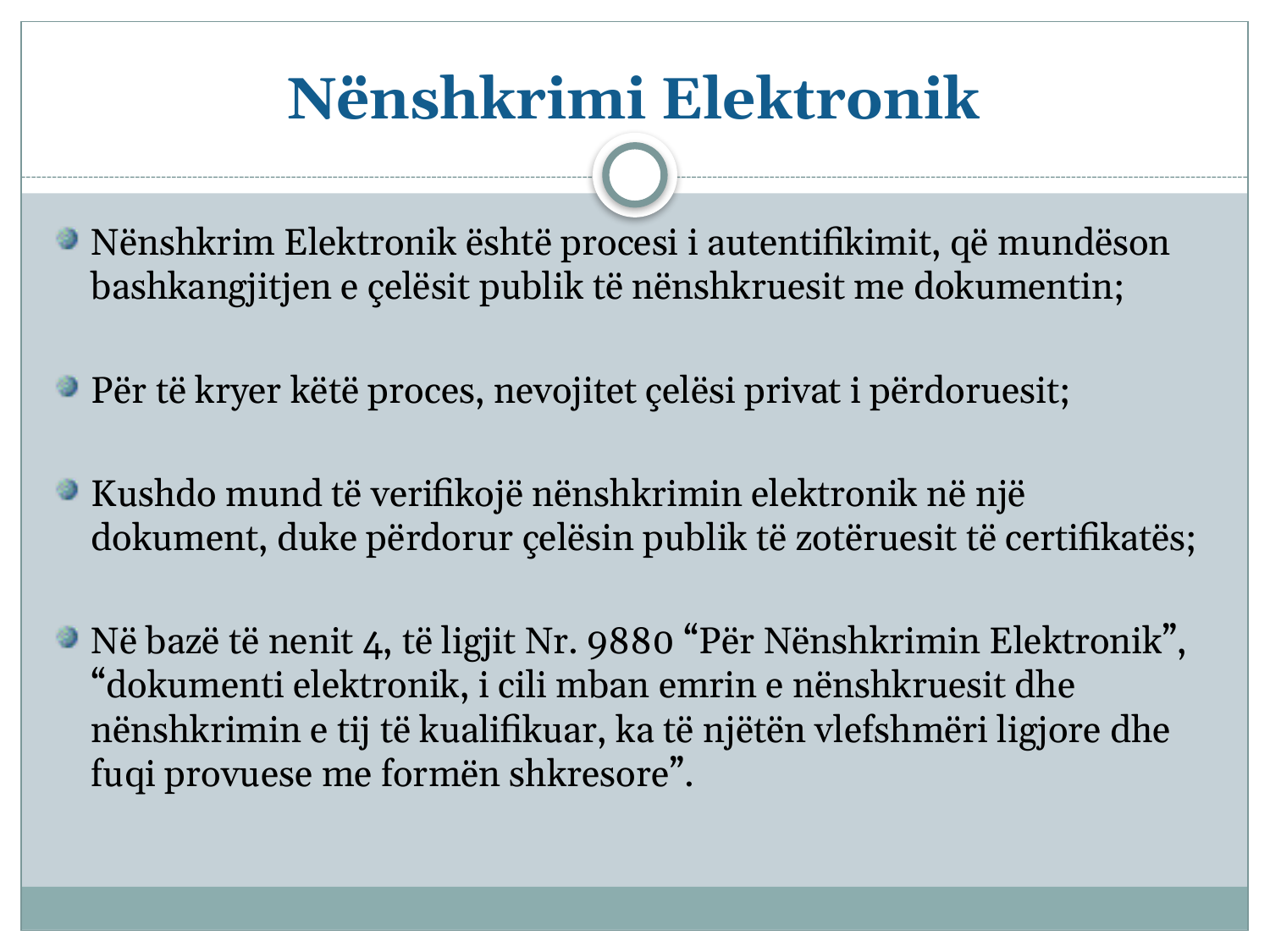

# Nënshkrimi Elektronik
Nënshkrim Elektronik është procesi i autentifikimit, që mundëson bashkangjitjen e çelësit publik të nënshkruesit me dokumentin;

Për të kryer këtë proces, nevojitet çelësi privat i përdoruesit;

Kushdo mund të verifikojë nënshkrimin elektronik në një dokument, duke përdorur çelësin publik të zotëruesit të certifikatës;

Në bazë të nenit 4, të ligjit Nr. 9880 “Për Nënshkrimin Elektronik”, “dokumenti elektronik, i cili mban emrin e nënshkruesit dhe nënshkrimin e tij të kualifikuar, ka të njëtën vlefshmëri ligjore dhe fuqi provuese me formën shkresore”.